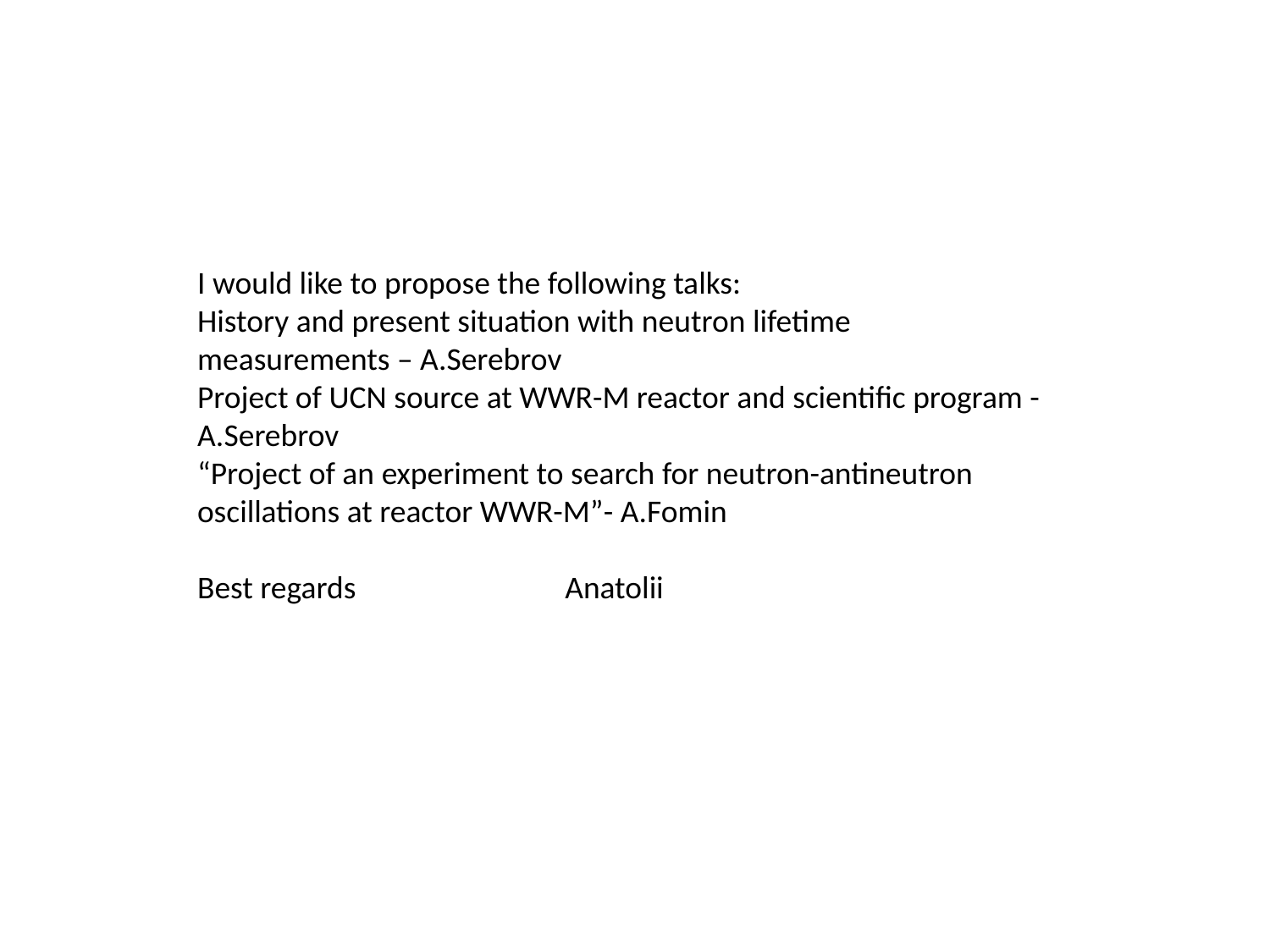

I would like to propose the following talks:
History and present situation with neutron lifetime measurements – A.Serebrov
Project of UCN source at WWR-M reactor and scientific program - A.Serebrov
“Project of an experiment to search for neutron-antineutron oscillations at reactor WWR-M”- A.Fomin

Best regards                             Anatolii